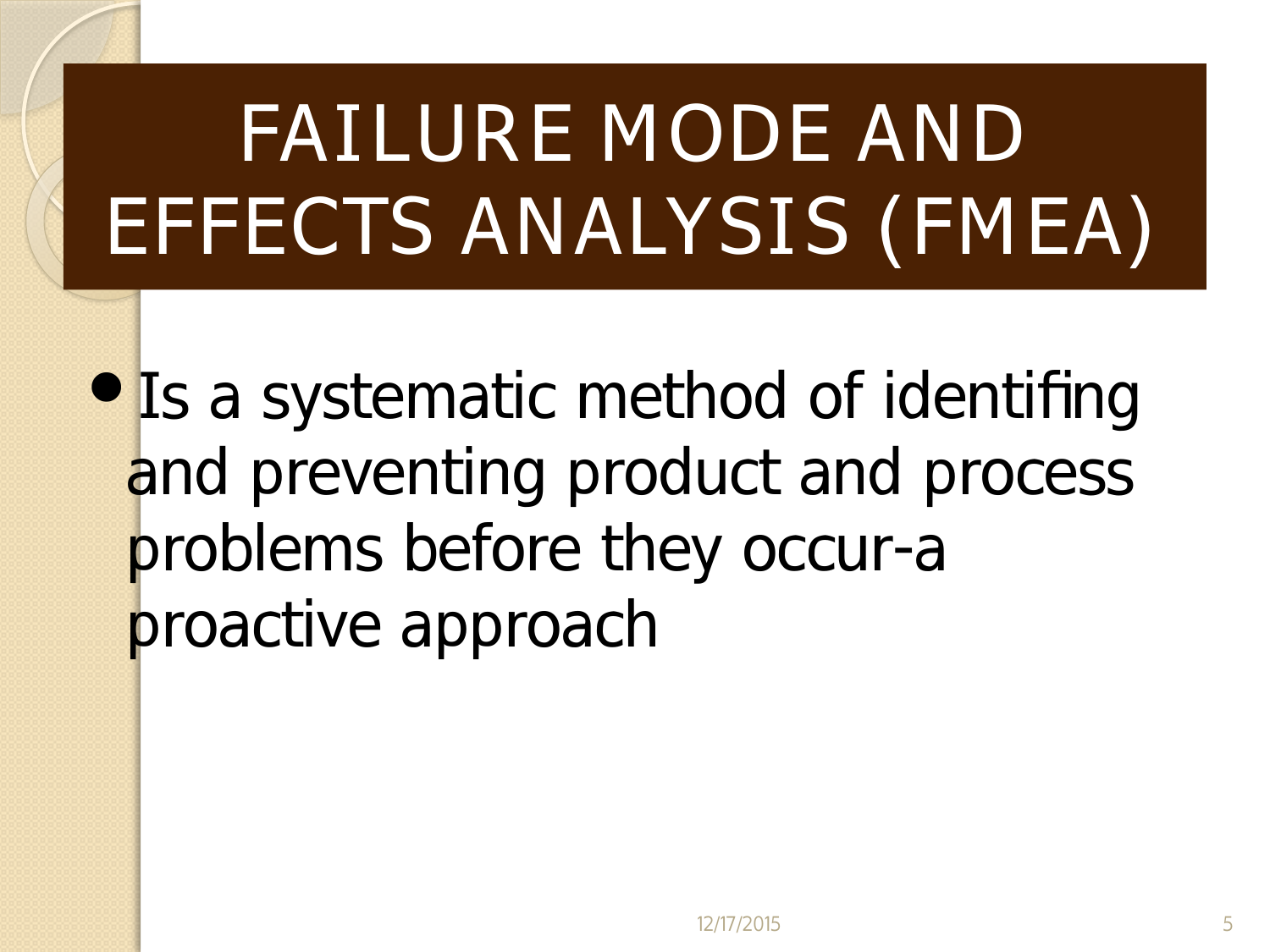

FAILURE MODE AND EFFECTS ANALYSIS (FMEA)
Is a systematic method of identifing and preventing product and process problems before they occur-a proactive approach
12/17/2015
5